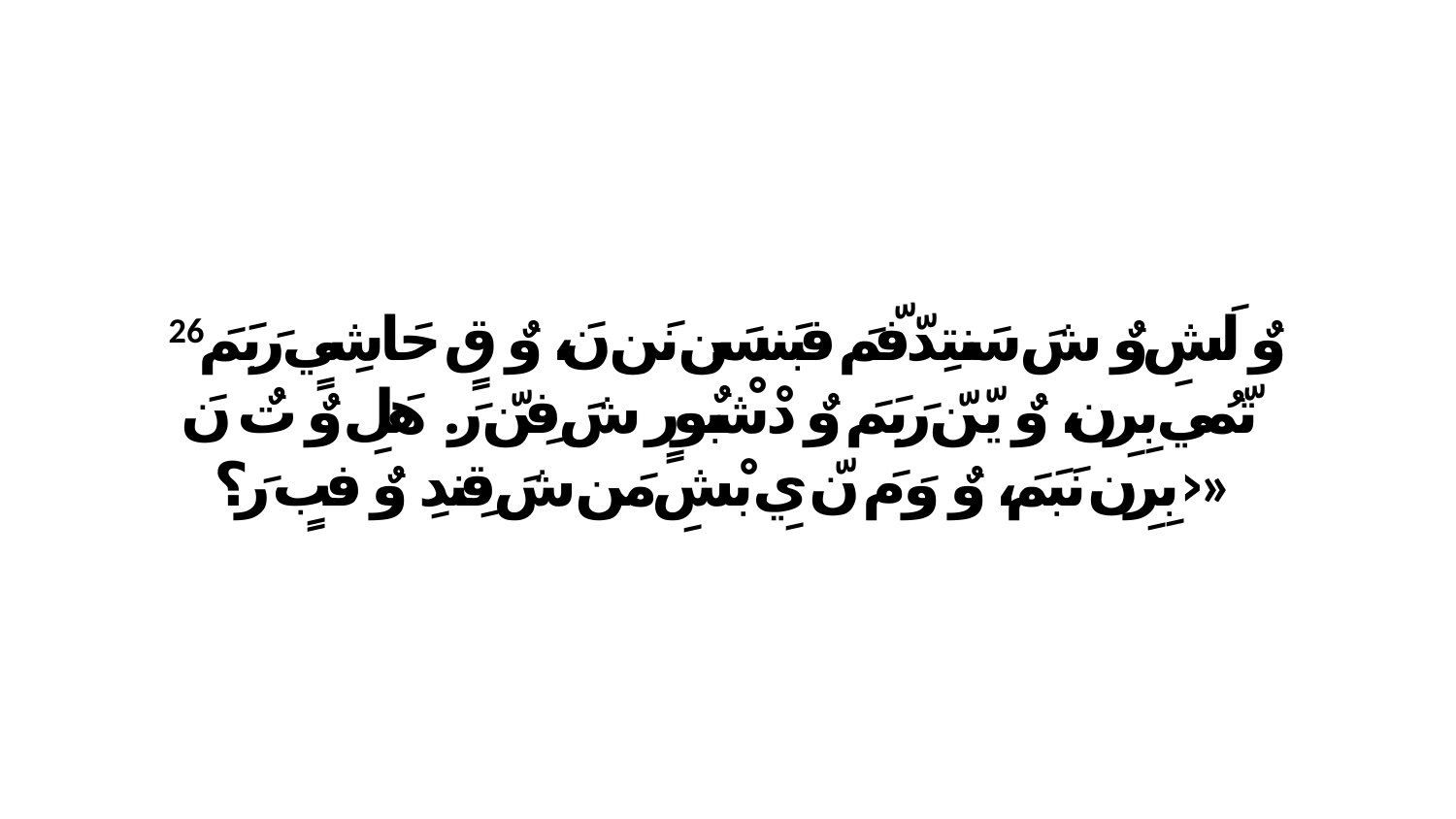

26 وٌ لَشِ وٌ شَ سَنتِدّفّمَ فبَنسَن نَن نَ، وٌ قٍ حَاشِيٍ رَبَمَ تّمُي بِرِن، وٌ يّنّ رَبَمَ وٌ دْشْبٌورٍ شَ فِنّ رَ. هَلِ وٌ تٌ نَ بِرِن نَبَمَ، وٌ وَ مَ نّ يِ بْشِ مَن شَ قِندِ وٌ فبٍ رَ؟›»